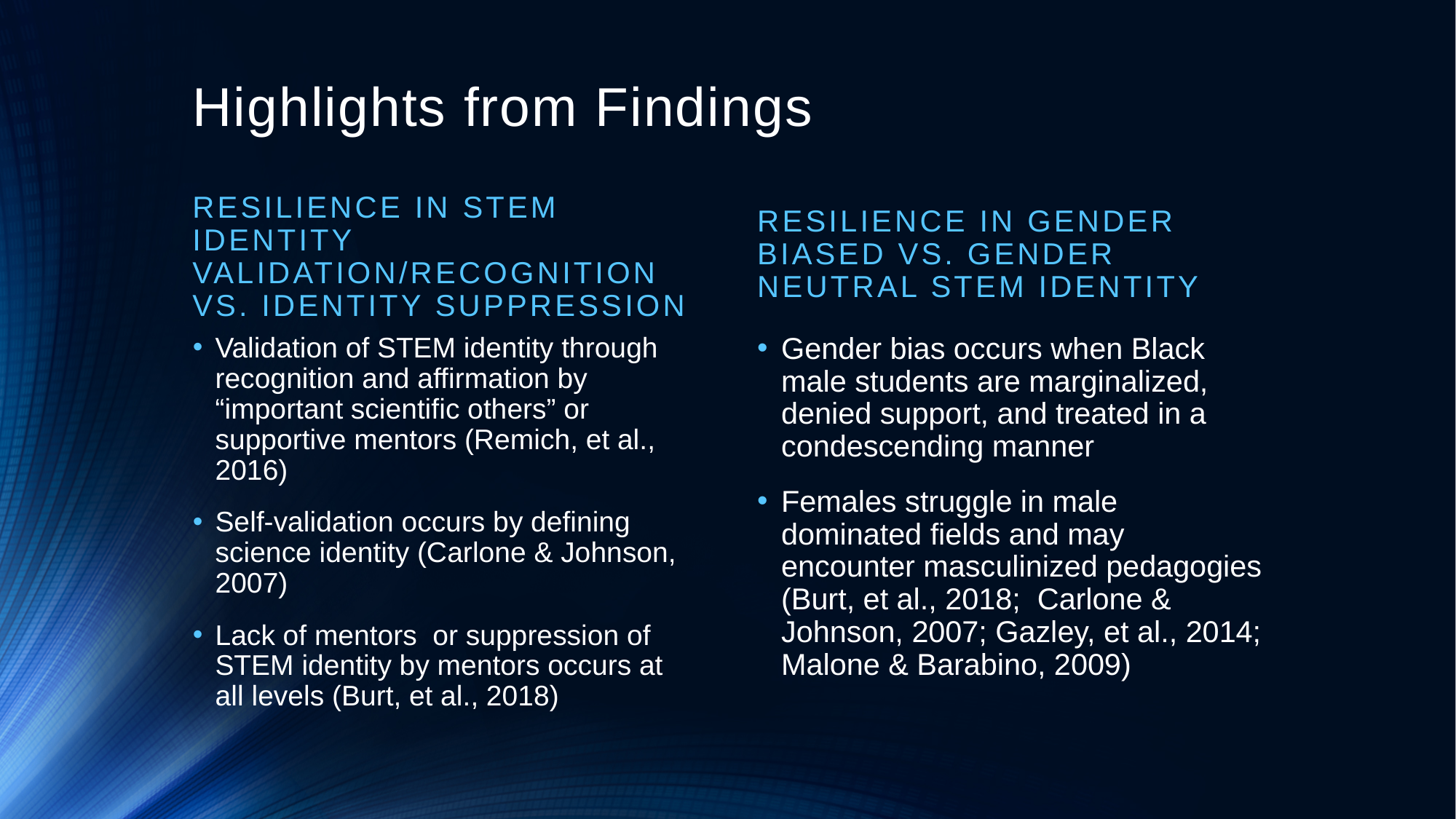

# Highlights from Findings
Resilience in gender biased vs. gender neutral stem identity
Resilience in stem identity validation/recognition vs. identity suppression
Validation of STEM identity through recognition and affirmation by “important scientific others” or supportive mentors (Remich, et al., 2016)
Self-validation occurs by defining science identity (Carlone & Johnson, 2007)
Lack of mentors  or suppression of STEM identity by mentors occurs at all levels (Burt, et al., 2018)
Gender bias occurs when Black male students are marginalized, denied support, and treated in a condescending manner
Females struggle in male dominated fields and may encounter masculinized pedagogies (Burt, et al., 2018;  Carlone &  Johnson, 2007; Gazley, et al., 2014; Malone & Barabino, 2009)